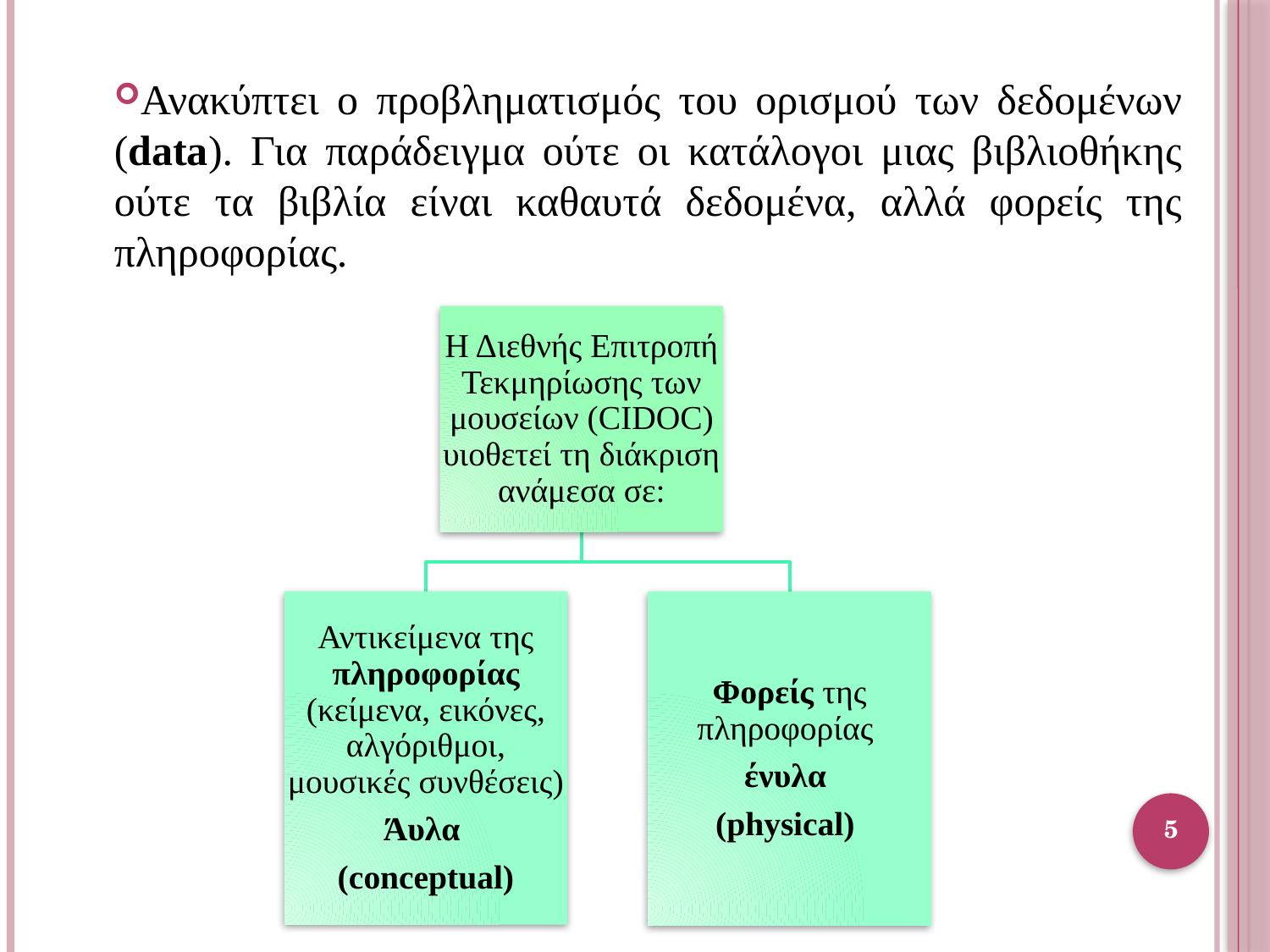

Ανακύπτει ο προβληματισμός του ορισμού των δεδομένων (data). Για παράδειγμα ούτε οι κατάλογοι μιας βιβλιοθήκης ούτε τα βιβλία είναι καθαυτά δεδομένα, αλλά φορείς της πληροφορίας.

Η Διεθνής Επιτροπή Τεκμηρίωσης των μουσείων (CIDOC) υιοθετεί τη διάκριση ανάμεσα σε:
Αντικείμενα της πληροφορίας (κείμενα, εικόνες, αλγόριθμοι, μουσικές συνθέσεις)
Άυλα
(conceptual)
Φορείς της πληροφορίας
ένυλα
(physical)
5